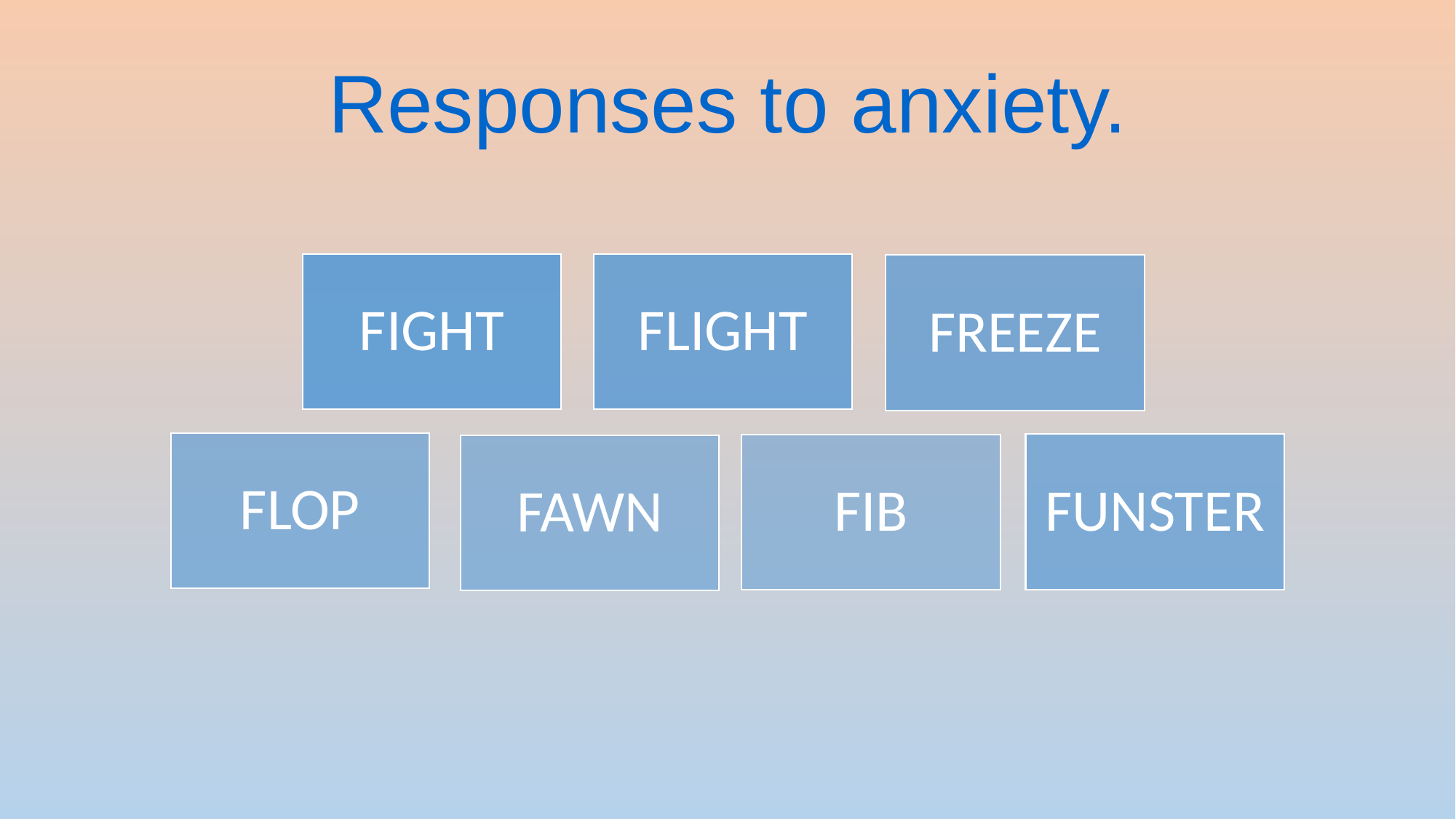

# Responses to anxiety.
FIGHT
FLIGHT
FREEZE
FUNSTER
FLOP
FAWN
FIB